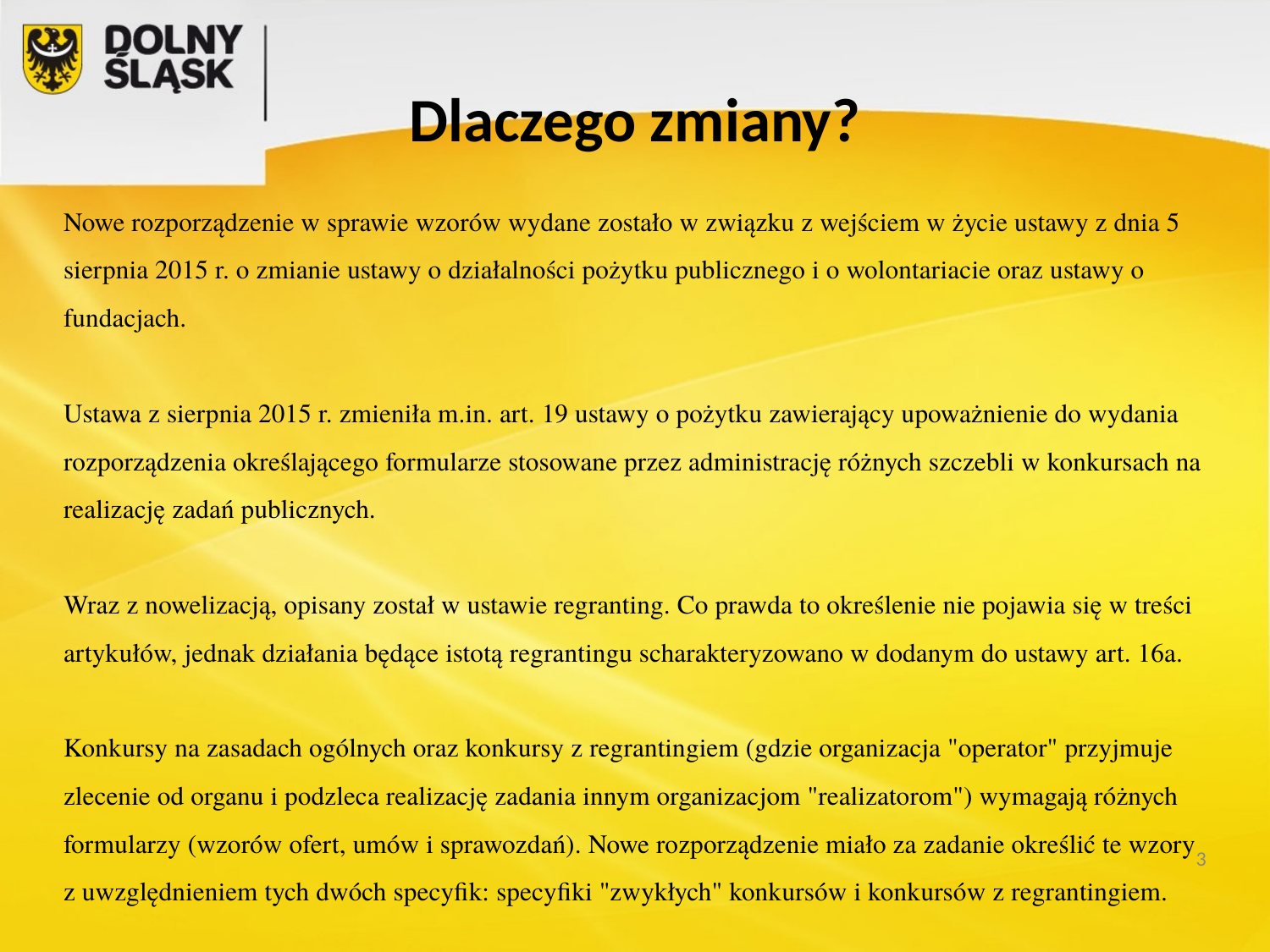

# Dlaczego zmiany?
Nowe rozporządzenie w sprawie wzorów wydane zostało w związku z wejściem w życie ustawy z dnia 5 sierpnia 2015 r. o zmianie ustawy o działalności pożytku publicznego i o wolontariacie oraz ustawy o fundacjach.

Ustawa z sierpnia 2015 r. zmieniła m.in. art. 19 ustawy o pożytku zawierający upoważnienie do wydania rozporządzenia określającego formularze stosowane przez administrację różnych szczebli w konkursach na realizację zadań publicznych.

Wraz z nowelizacją, opisany został w ustawie regranting. Co prawda to określenie nie pojawia się w treści artykułów, jednak działania będące istotą regrantingu scharakteryzowano w dodanym do ustawy art. 16a.

Konkursy na zasadach ogólnych oraz konkursy z regrantingiem (gdzie organizacja "operator" przyjmuje zlecenie od organu i podzleca realizację zadania innym organizacjom "realizatorom") wymagają różnych formularzy (wzorów ofert, umów i sprawozdań). Nowe rozporządzenie miało za zadanie określić te wzory z uwzględnieniem tych dwóch specyfik: specyfiki "zwykłych" konkursów i konkursów z regrantingiem.
3